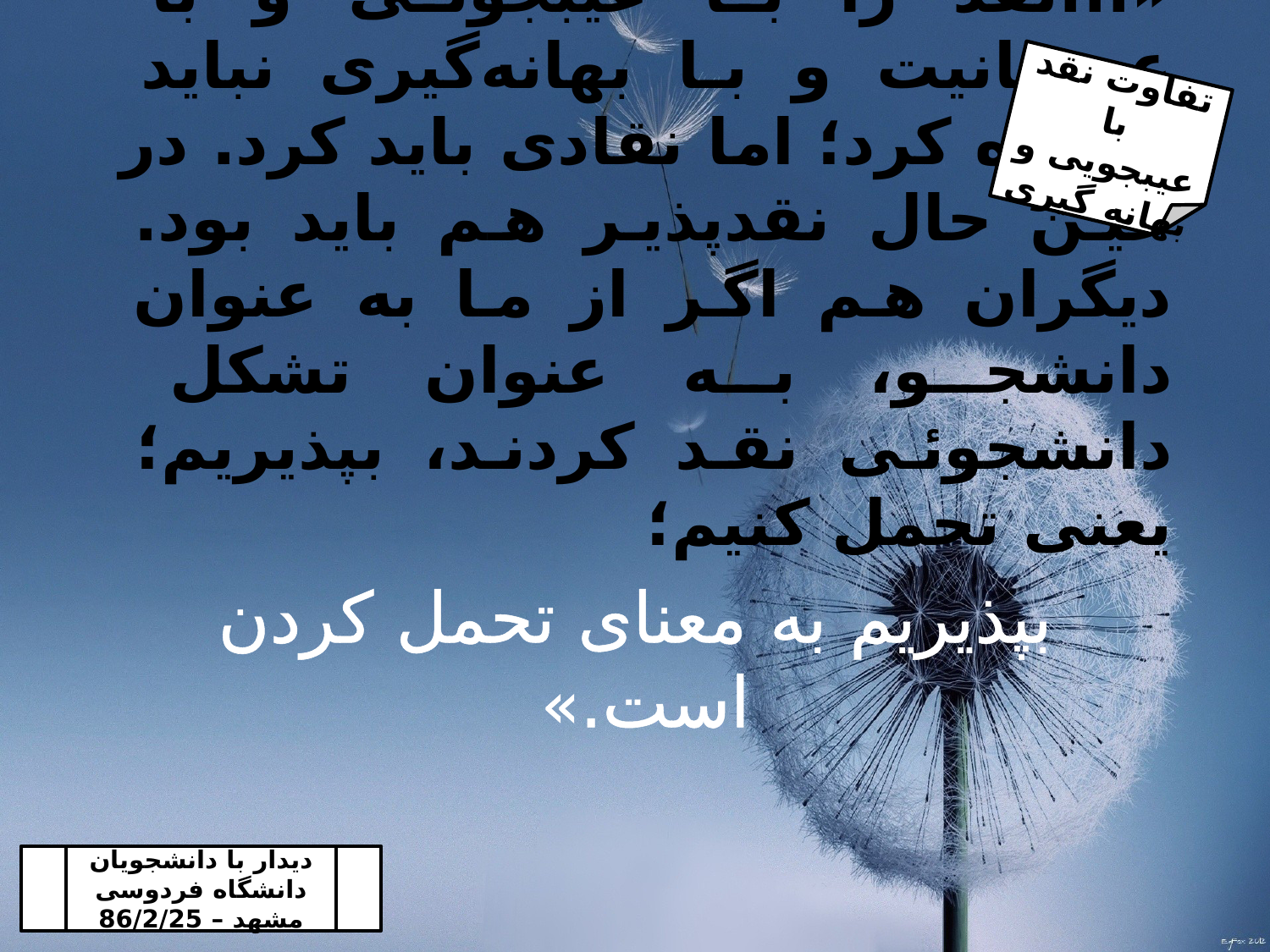

تفاوت نقد با عیبجویی و بهانه گیری

«...نقد را با عیبجوئی و با عصبانیت و با بهانه‌گیری نباید اشتباه کرد؛ اما نقادی باید کرد. در عین حال نقدپذیر هم باید بود. دیگران هم اگر از ما به عنوان دانشجو، به عنوان تشکل دانشجوئی نقد کردند، بپذیریم؛ یعنی تحمل کنیم؛
 بپذیریم به معنای تحمل کردن است.»
دیدار با دانشجویان دانشگاه فردوسی مشهد – 86/2/25